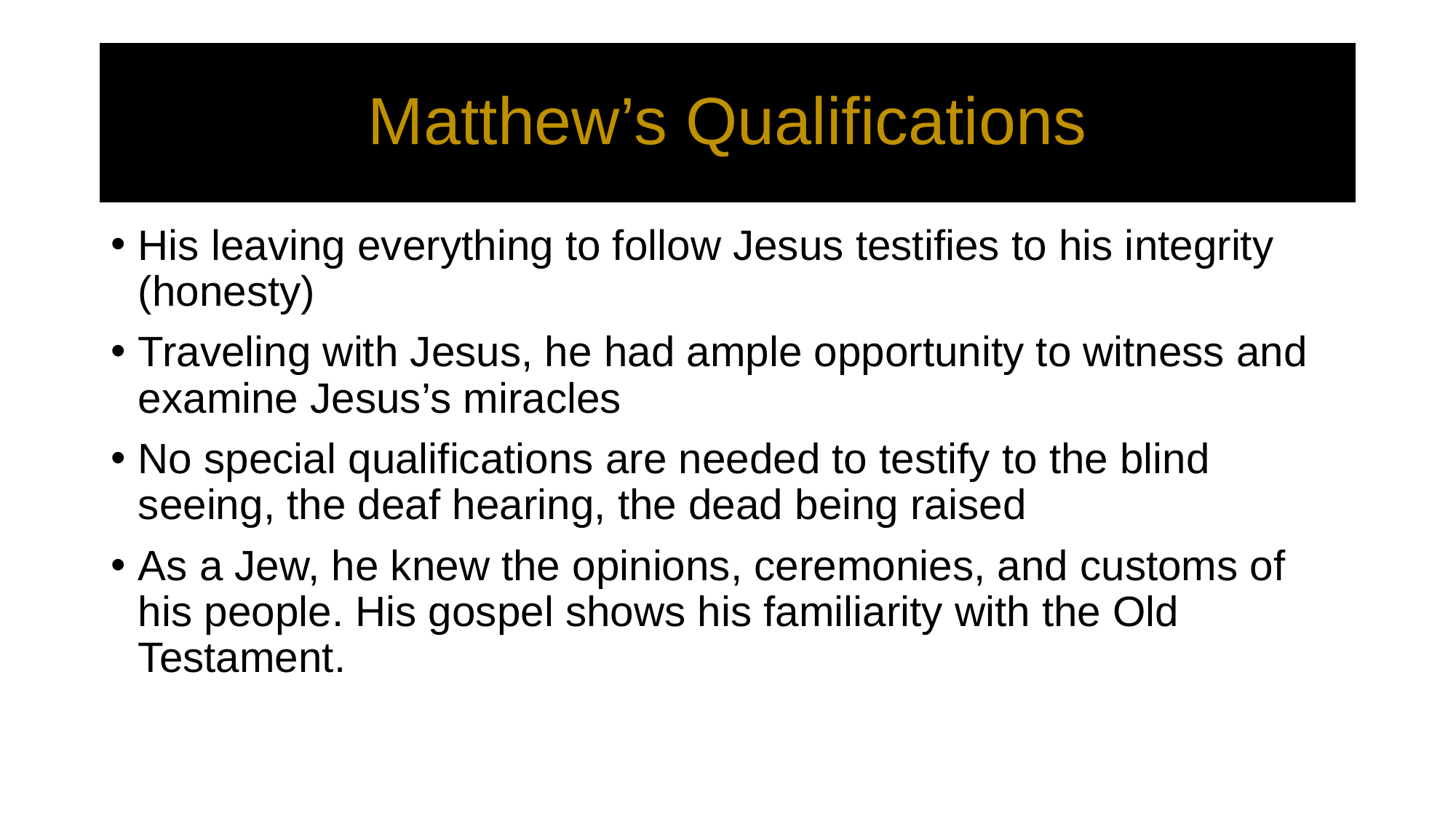

# Matthew’s Qualifications
His leaving everything to follow Jesus testifies to his integrity (honesty)
Traveling with Jesus, he had ample opportunity to witness and examine Jesus’s miracles
No special qualifications are needed to testify to the blind seeing, the deaf hearing, the dead being raised
As a Jew, he knew the opinions, ceremonies, and customs of his people. His gospel shows his familiarity with the Old Testament.